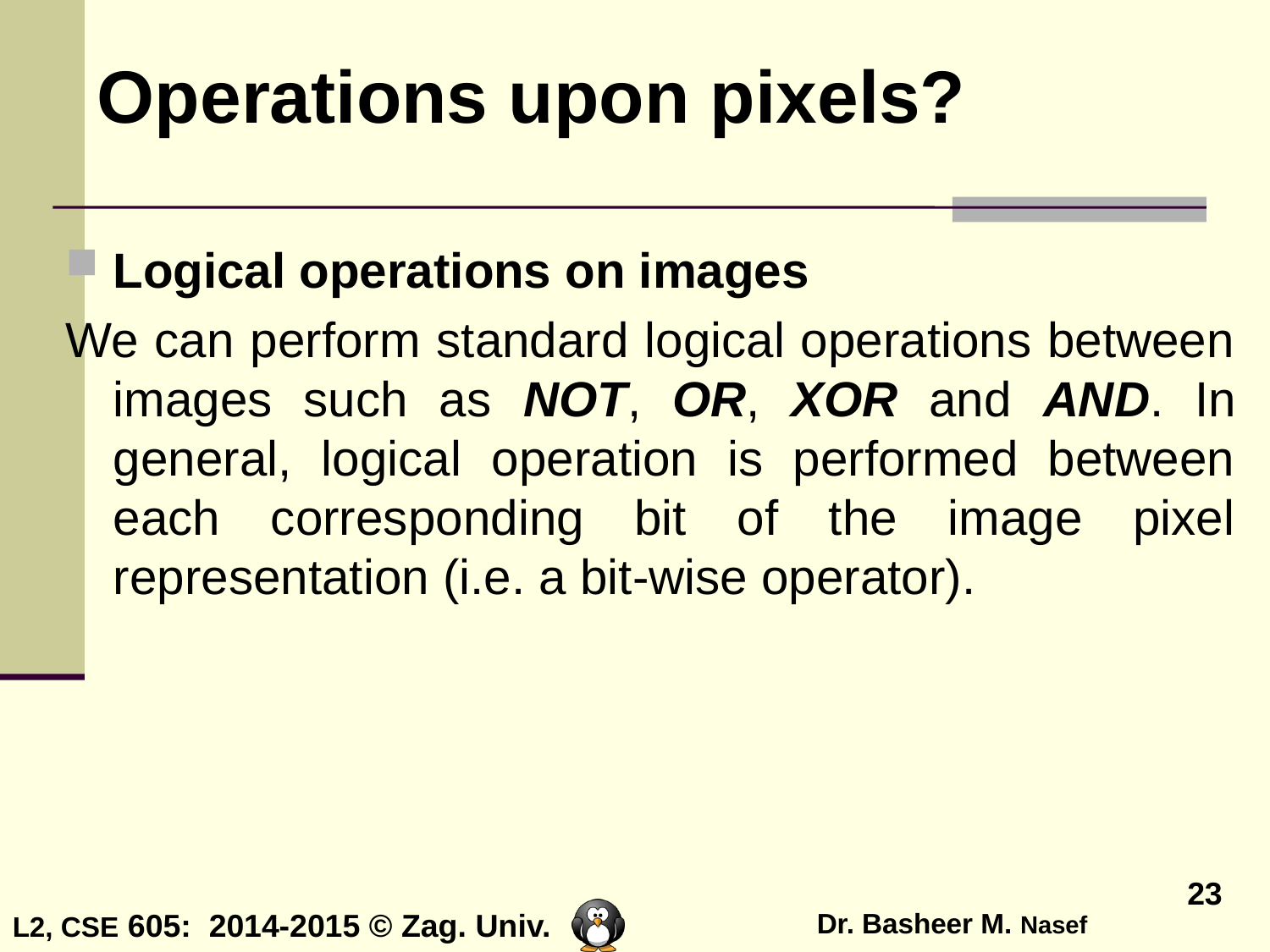

# Operations upon pixels?
Logical operations on images
We can perform standard logical operations between images such as NOT, OR, XOR and AND. In general, logical operation is performed between each corresponding bit of the image pixel representation (i.e. a bit-wise operator).